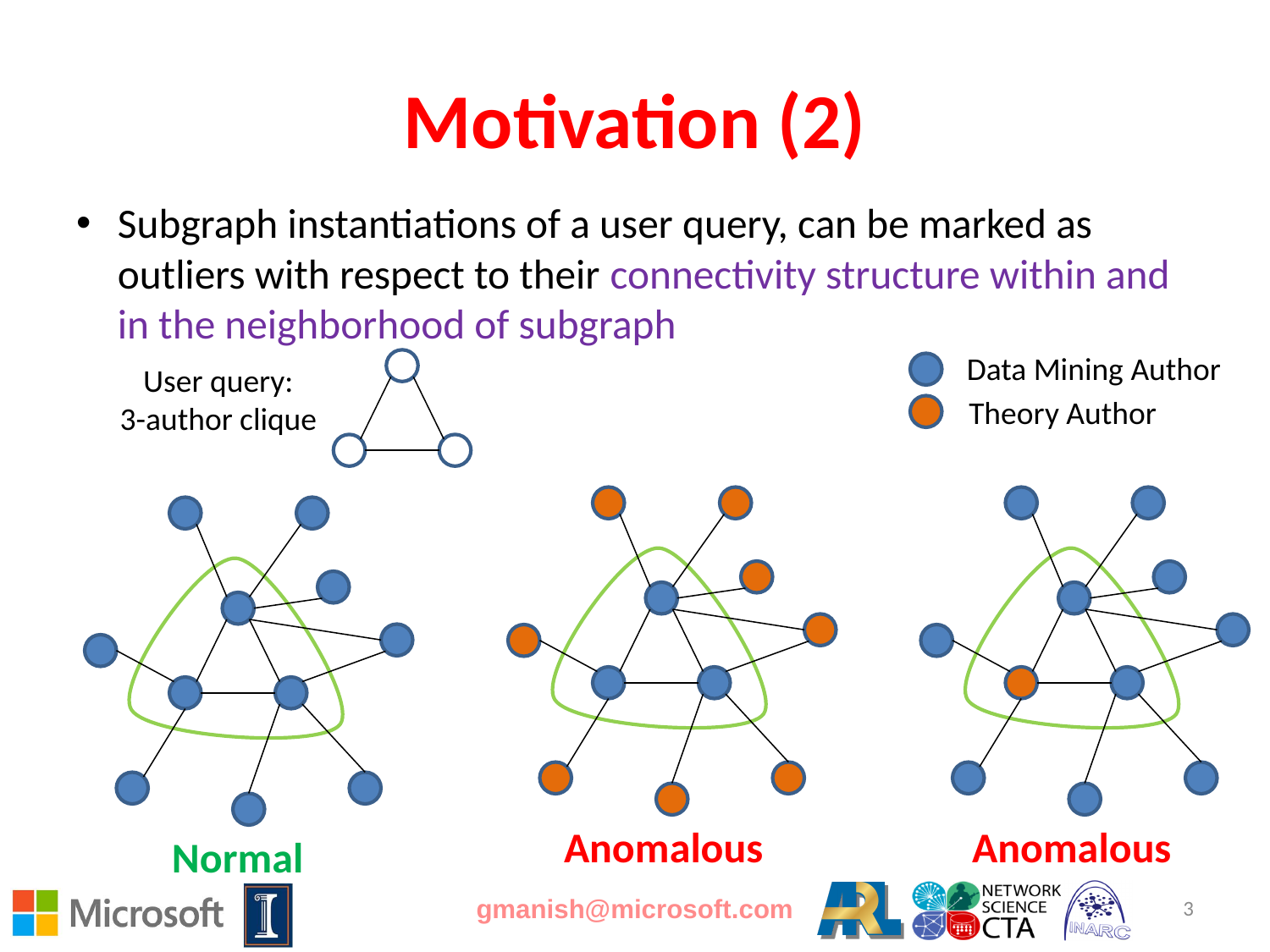

# Motivation (2)
Subgraph instantiations of a user query, can be marked as outliers with respect to their connectivity structure within and in the neighborhood of subgraph

Data Mining Author

User query:
3-author clique
Theory Author

Anomalous
Anomalous

Normal
gmanish@microsoft.com
3